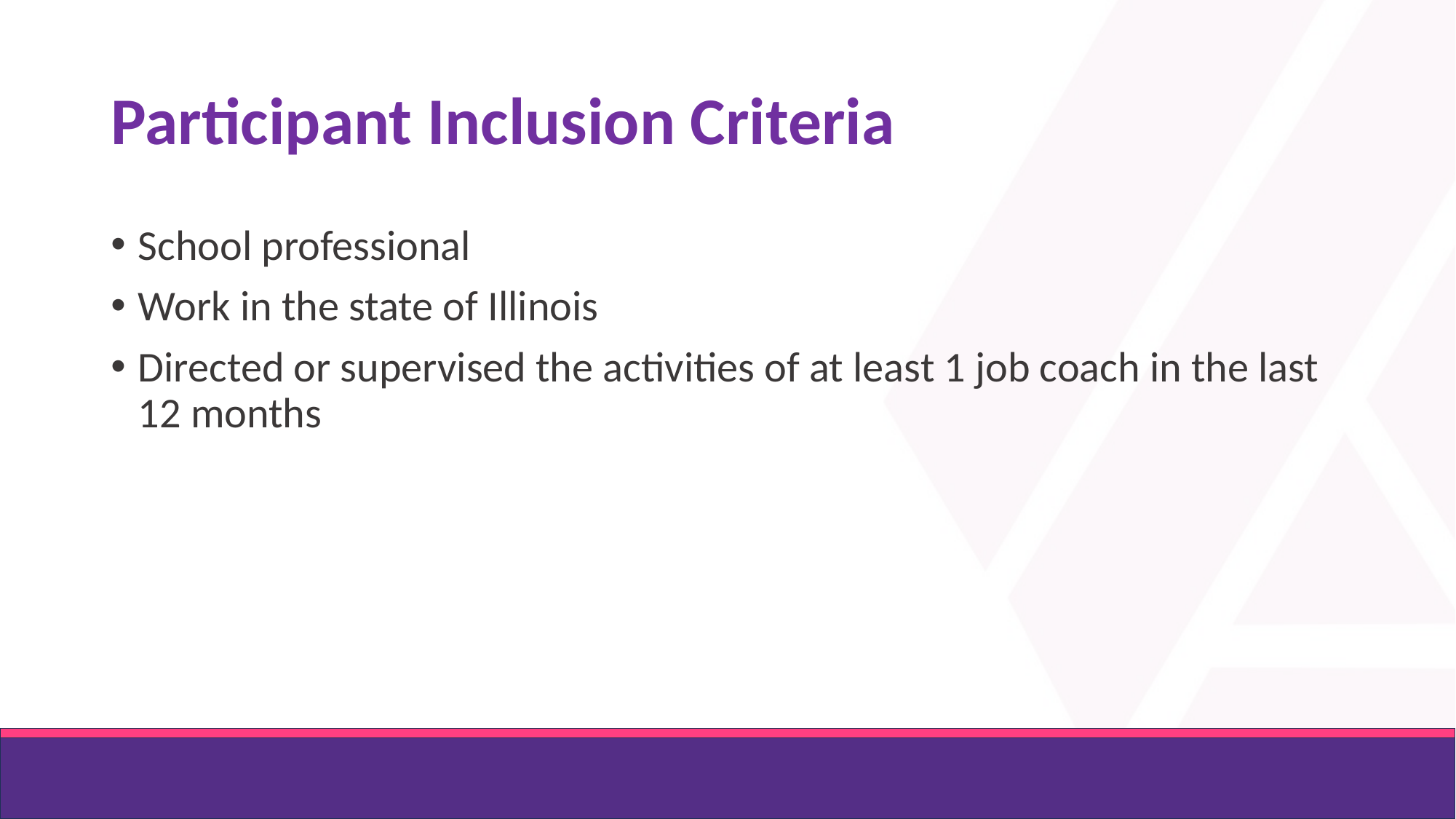

# Participant Inclusion Criteria
School professional
Work in the state of Illinois
Directed or supervised the activities of at least 1 job coach in the last 12 months